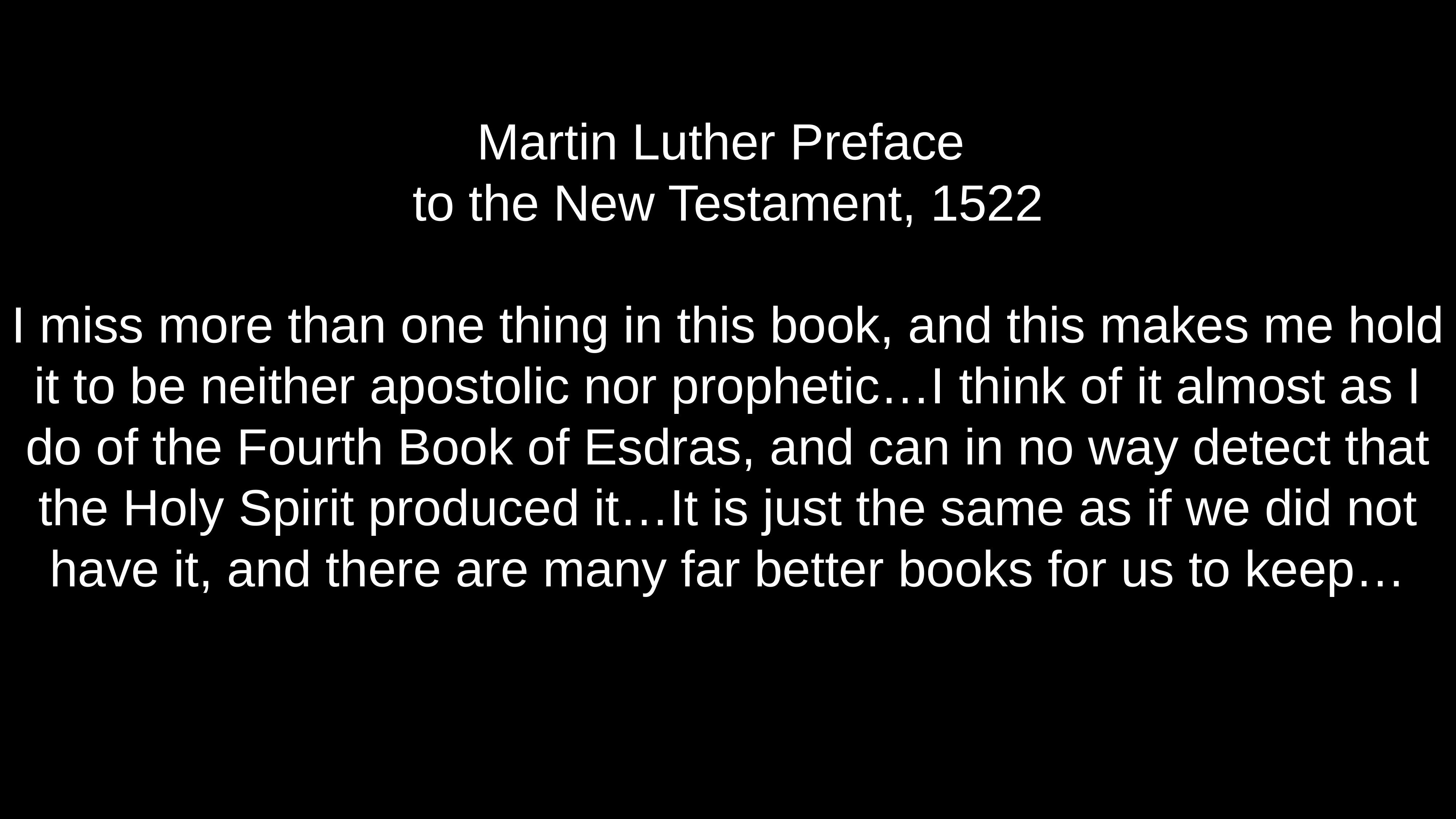

# Martin Luther Preface to the New Testament, 1522

I miss more than one thing in this book, and this makes me hold it to be neither apostolic nor prophetic…I think of it almost as I do of the Fourth Book of Esdras, and can in no way detect that the Holy Spirit produced it…It is just the same as if we did not have it, and there are many far better books for us to keep…